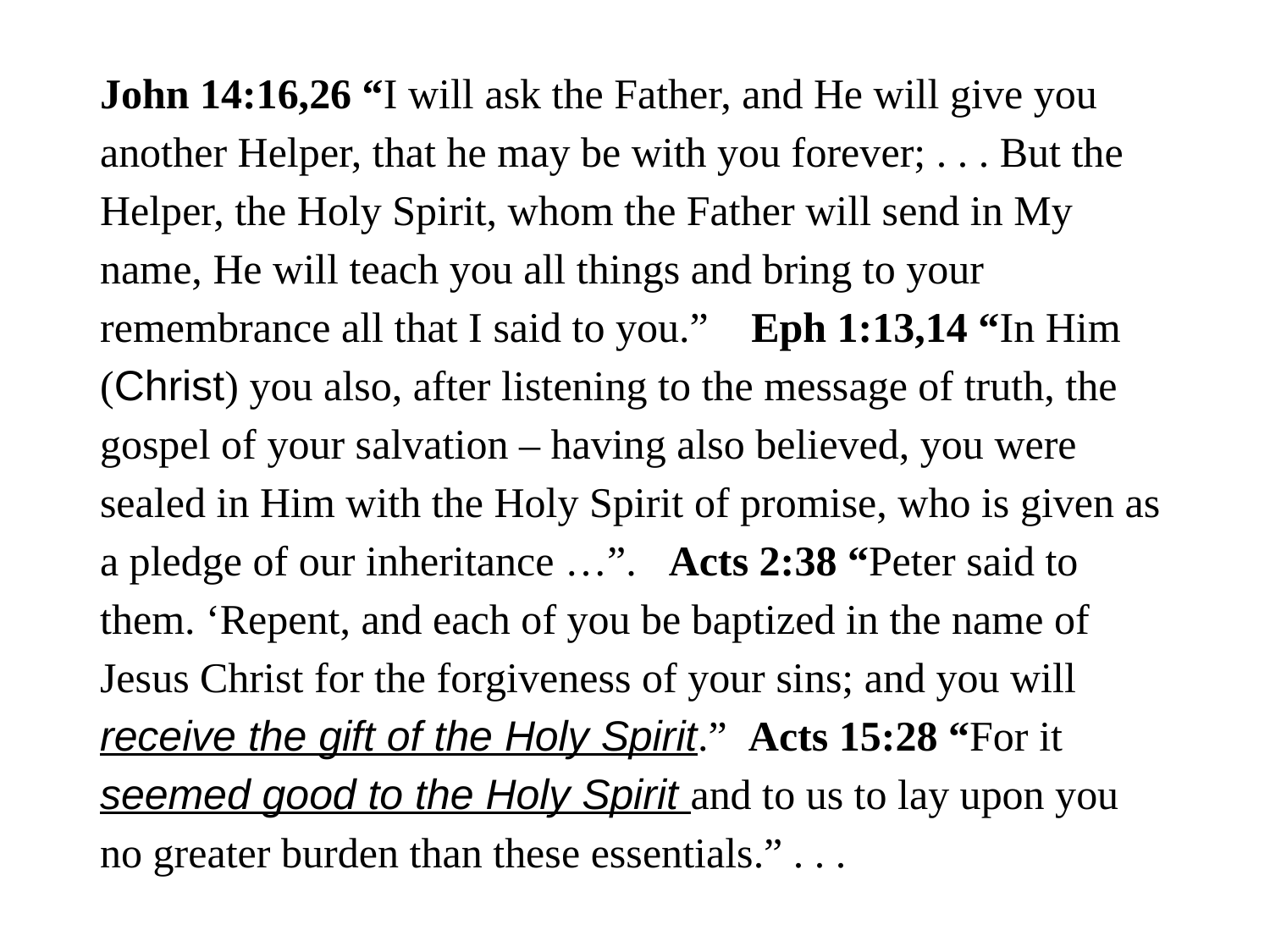

#
John 14:16,26 “I will ask the Father, and He will give you another Helper, that he may be with you forever; . . . But the Helper, the Holy Spirit, whom the Father will send in My name, He will teach you all things and bring to your remembrance all that I said to you.”    Eph 1:13,14 “In Him (Christ) you also, after listening to the message of truth, the gospel of your salvation – having also believed, you were sealed in Him with the Holy Spirit of promise, who is given as a pledge of our inheritance …”.   Acts 2:38 “Peter said to them. ‘Repent, and each of you be baptized in the name of Jesus Christ for the forgiveness of your sins; and you will receive the gift of the Holy Spirit.”  Acts 15:28 “For it seemed good to the Holy Spirit and to us to lay upon you no greater burden than these essentials.” . . .